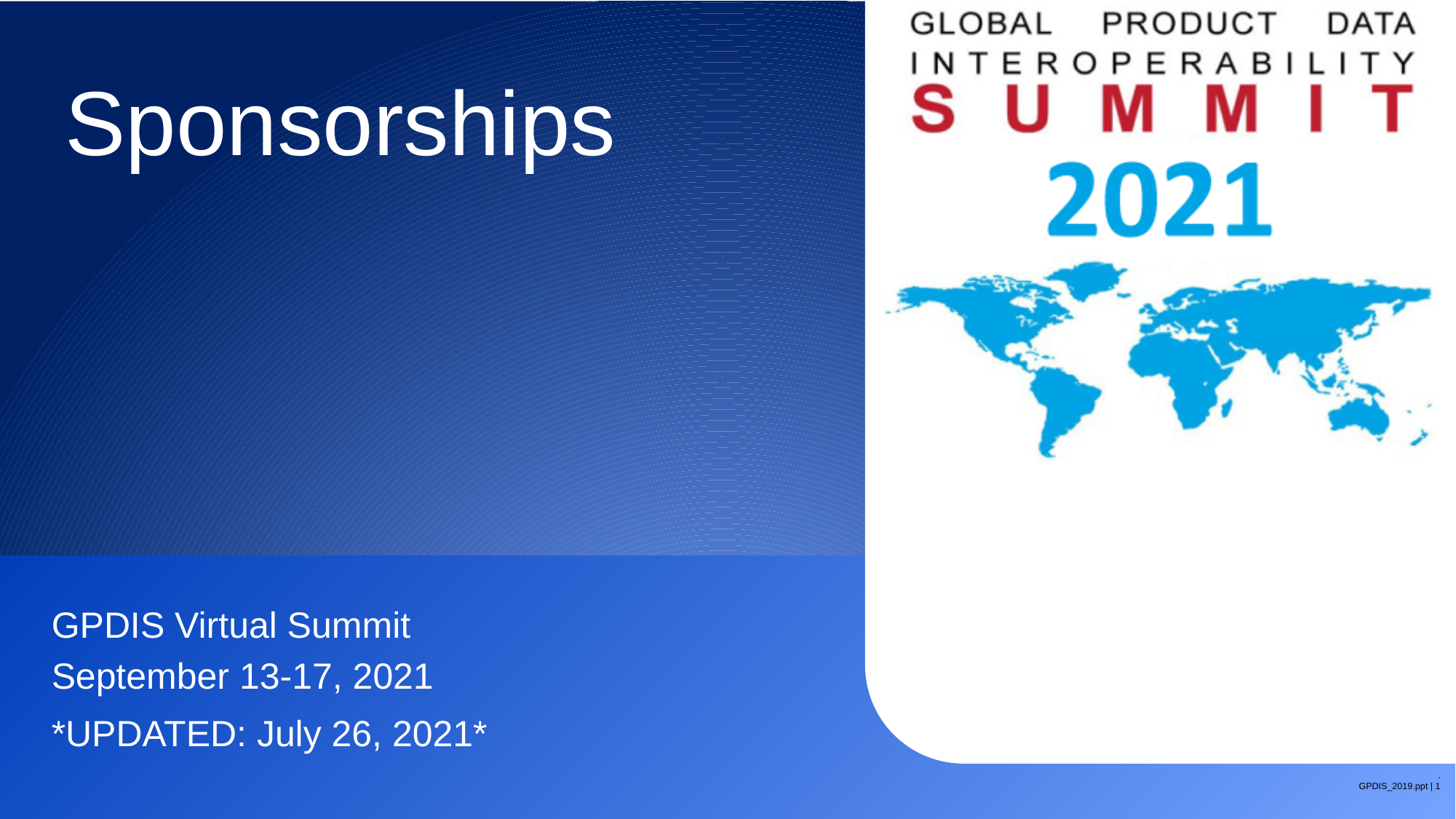

# Sponsorships
GPDIS Virtual Summit
September 13-17, 2021
*UPDATED: July 26, 2021*